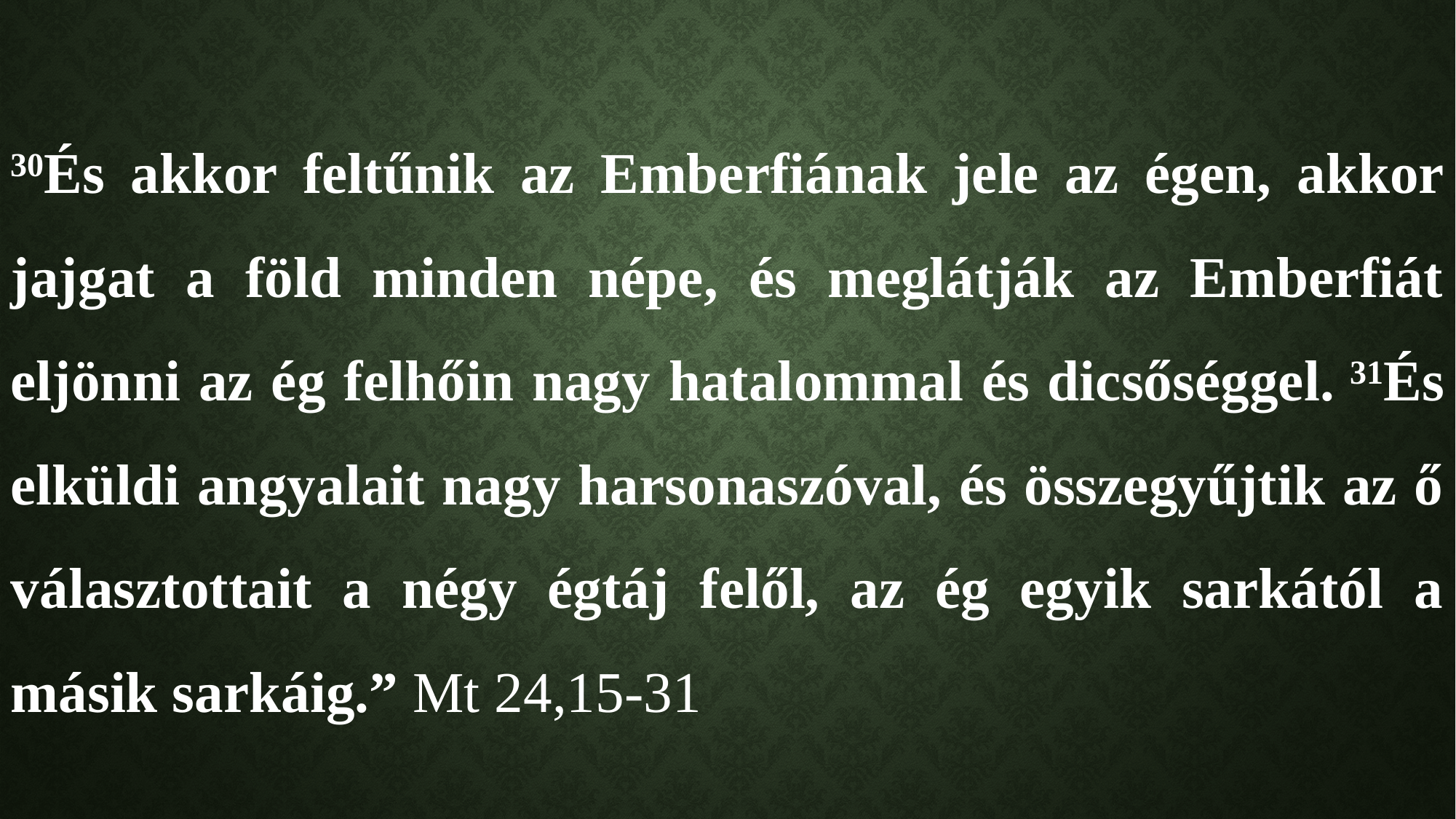

30És akkor feltűnik az Emberfiának jele az égen, akkor jajgat a föld minden népe, és meglátják az Emberfiát eljönni az ég felhőin nagy hatalommal és dicsőséggel. 31És elküldi angyalait nagy harsonaszóval, és összegyűjtik az ő választottait a négy égtáj felől, az ég egyik sarkától a másik sarkáig.” Mt 24,15-31